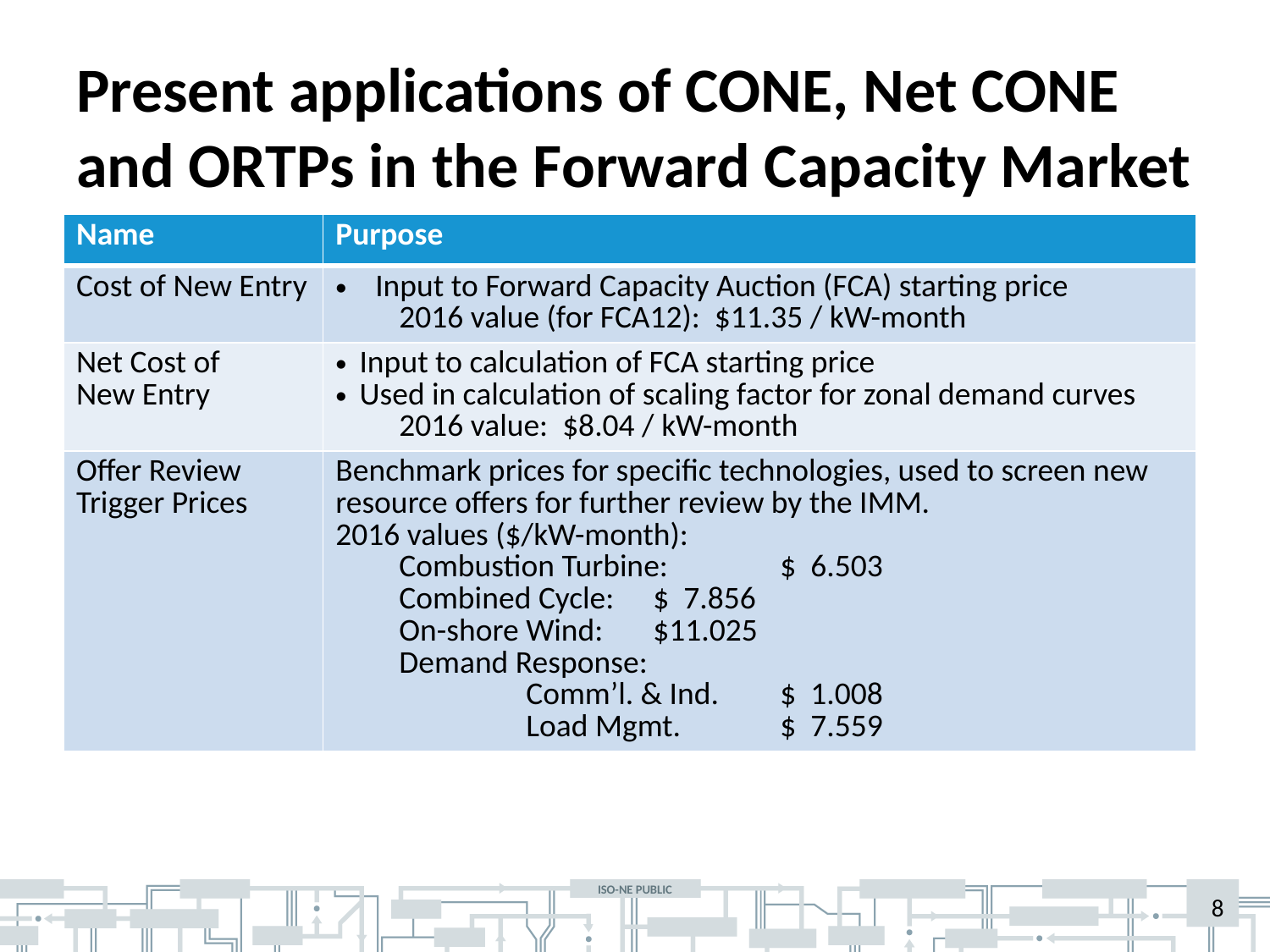

# Present applications of CONE, Net CONE and ORTPs in the Forward Capacity Market
| Name | Purpose |
| --- | --- |
| Cost of New Entry | Input to Forward Capacity Auction (FCA) starting price 2016 value (for FCA12): $11.35 / kW-month |
| Net Cost of New Entry | Input to calculation of FCA starting price Used in calculation of scaling factor for zonal demand curves 2016 value: $8.04 / kW-month |
| Offer Review Trigger Prices | Benchmark prices for specific technologies, used to screen new resource offers for further review by the IMM. 2016 values ($/kW-month): Combustion Turbine: $ 6.503 Combined Cycle: $ 7.856 On-shore Wind: $11.025 Demand Response: Comm’l. & Ind. $ 1.008 Load Mgmt. $ 7.559 |
8